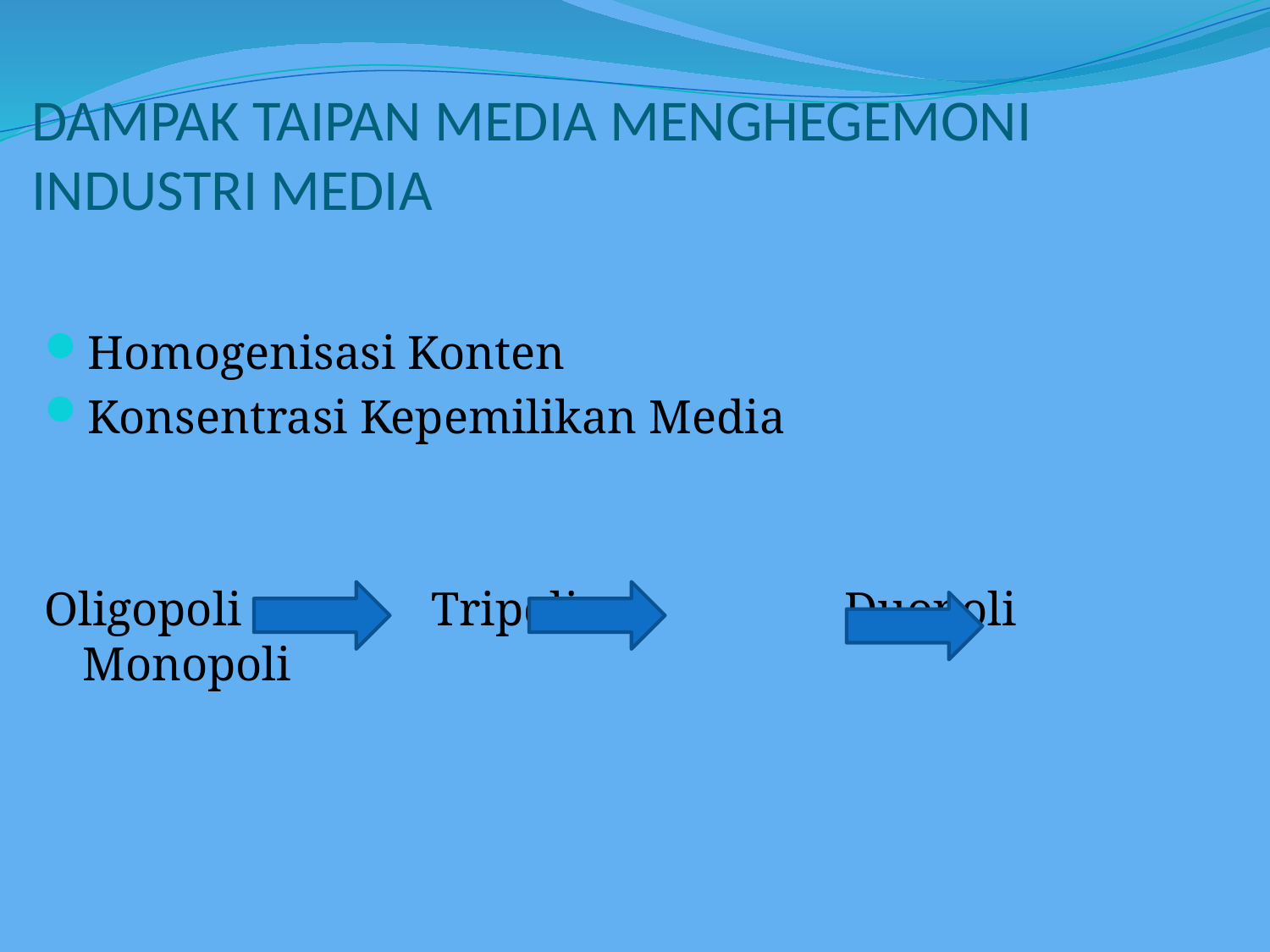

# DAMPAK TAIPAN MEDIA MENGHEGEMONI INDUSTRI MEDIA
Homogenisasi Konten
Konsentrasi Kepemilikan Media

Oligopoli 	        Tripoli 	 	Duopoli 	      Monopoli